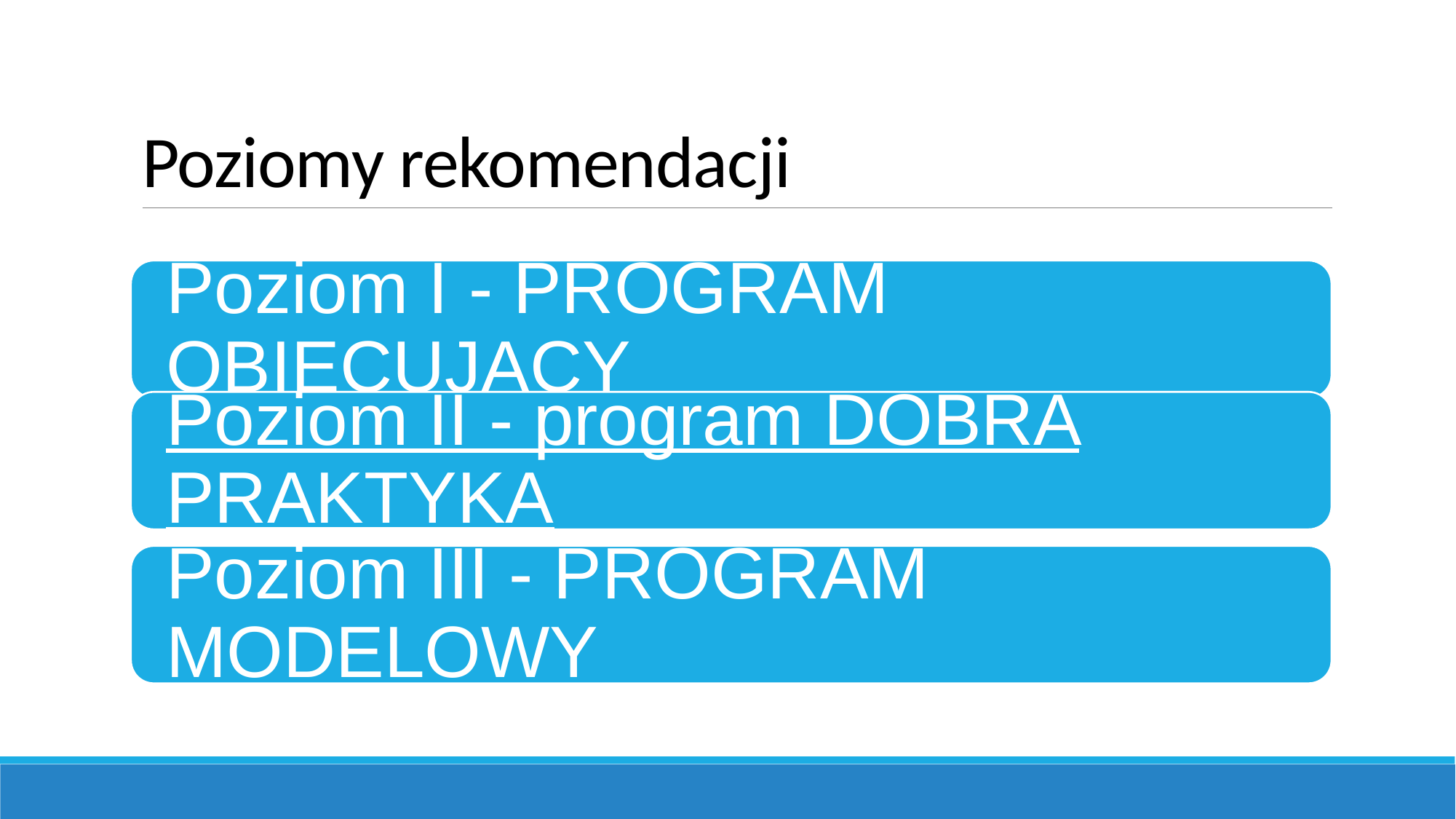

# Poziomy rekomendacji
Poziom I - PROGRAM OBIECUJĄCY
Poziom II - program DOBRA PRAKTYKA
Poziom III - PROGRAM MODELOWY